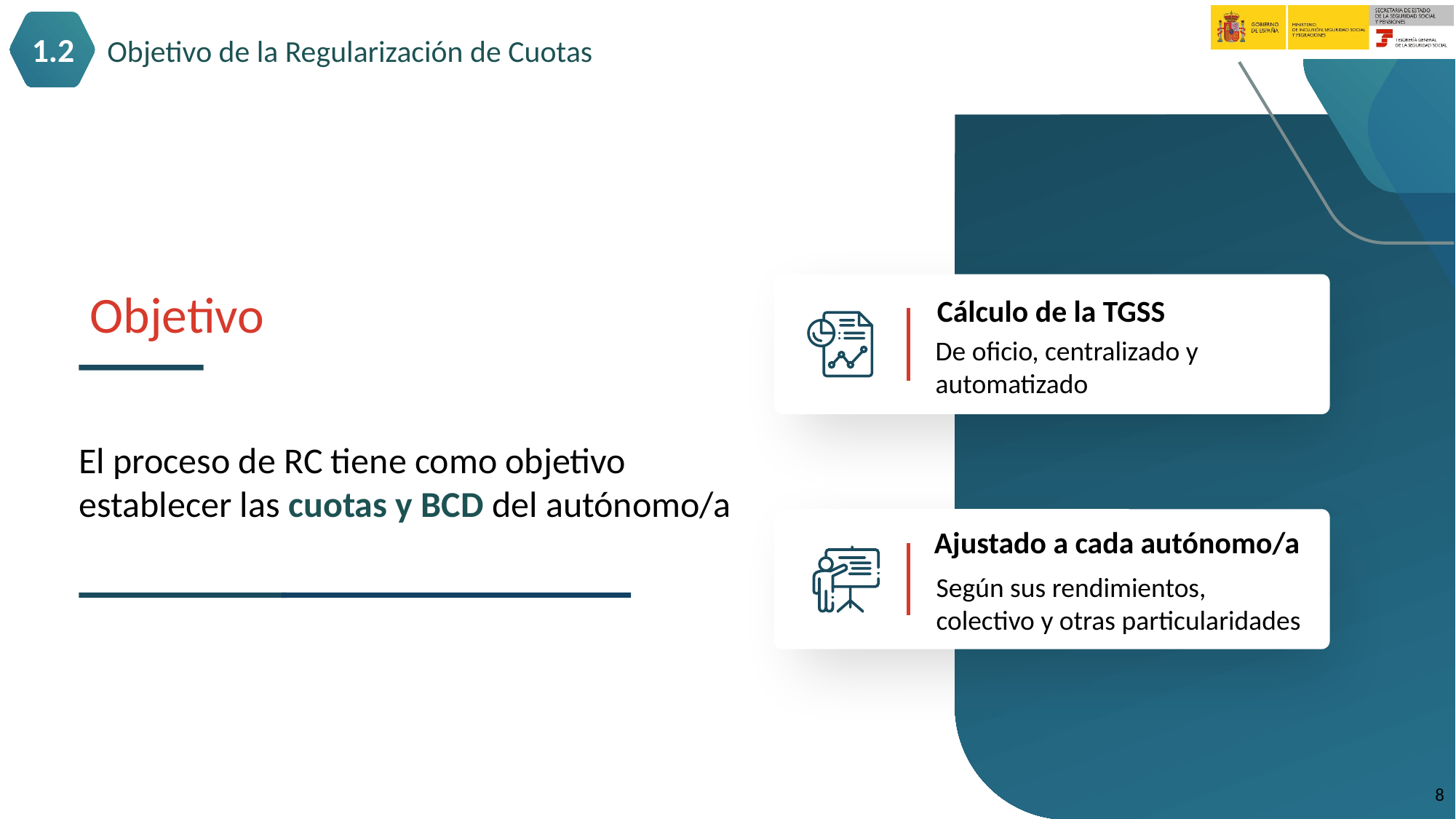

1.2
Objetivo de la Regularización de Cuotas

Objetivo
Cálculo de la TGSS
De oficio, centralizado y automatizado

El proceso de RC tiene como objetivo establecer las cuotas y BCD del autónomo/a

Ajustado a cada autónomo/a
Según sus rendimientos, colectivo y otras particularidades

8